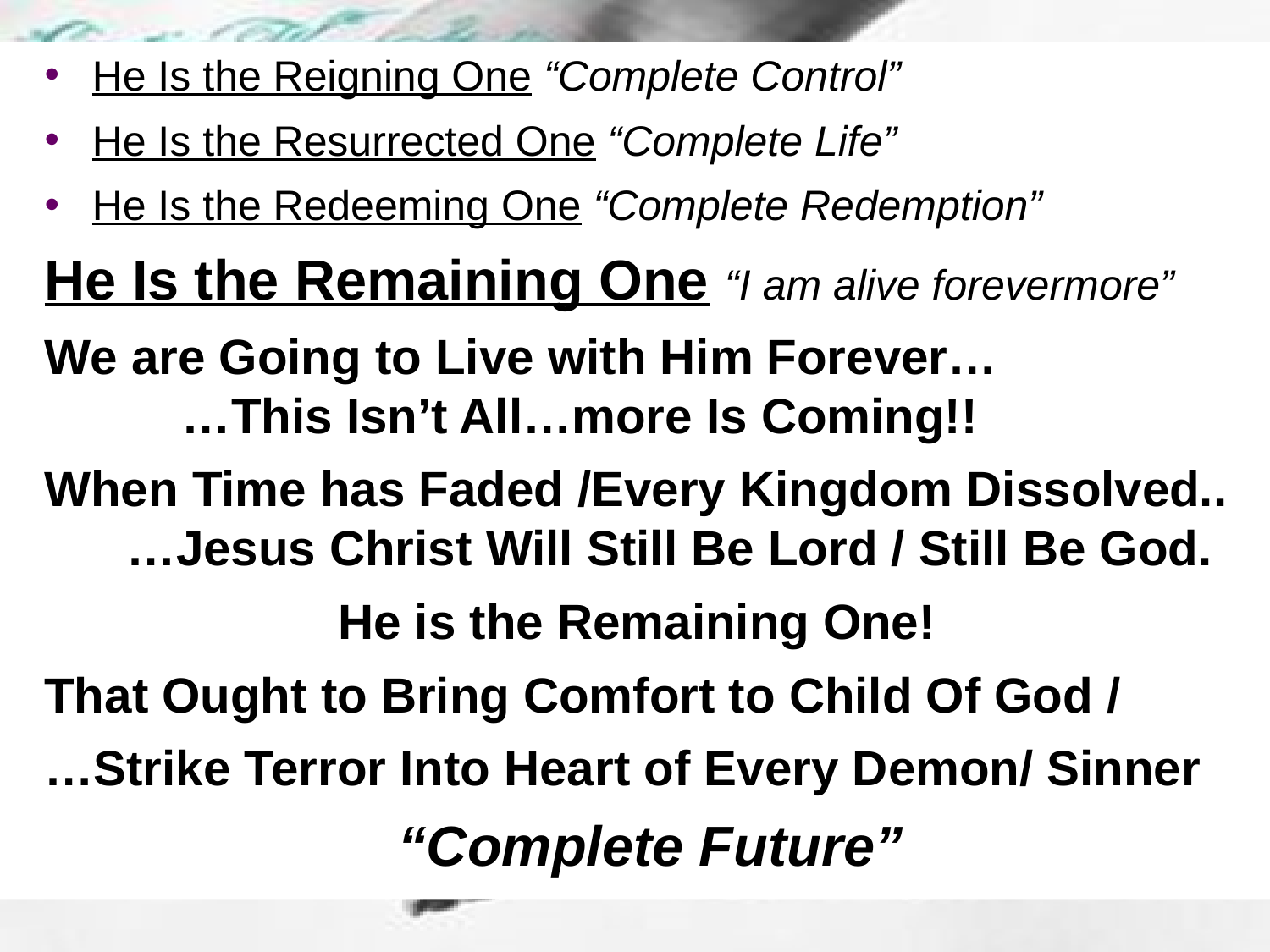

He Is the Reigning One “Complete Control”
He Is the Resurrected One “Complete Life”
He Is the Redeeming One “Complete Redemption”
He Is the Remaining One “I am alive forevermore”
We are Going to Live with Him Forever…
          …This Isn’t All…more Is Coming!!
When Time has Faded /Every Kingdom Dissolved..
      …Jesus Christ Will Still Be Lord / Still Be God.
He is the Remaining One!
That Ought to Bring Comfort to Child Of God /
…Strike Terror Into Heart of Every Demon/ Sinner
“Complete Future”